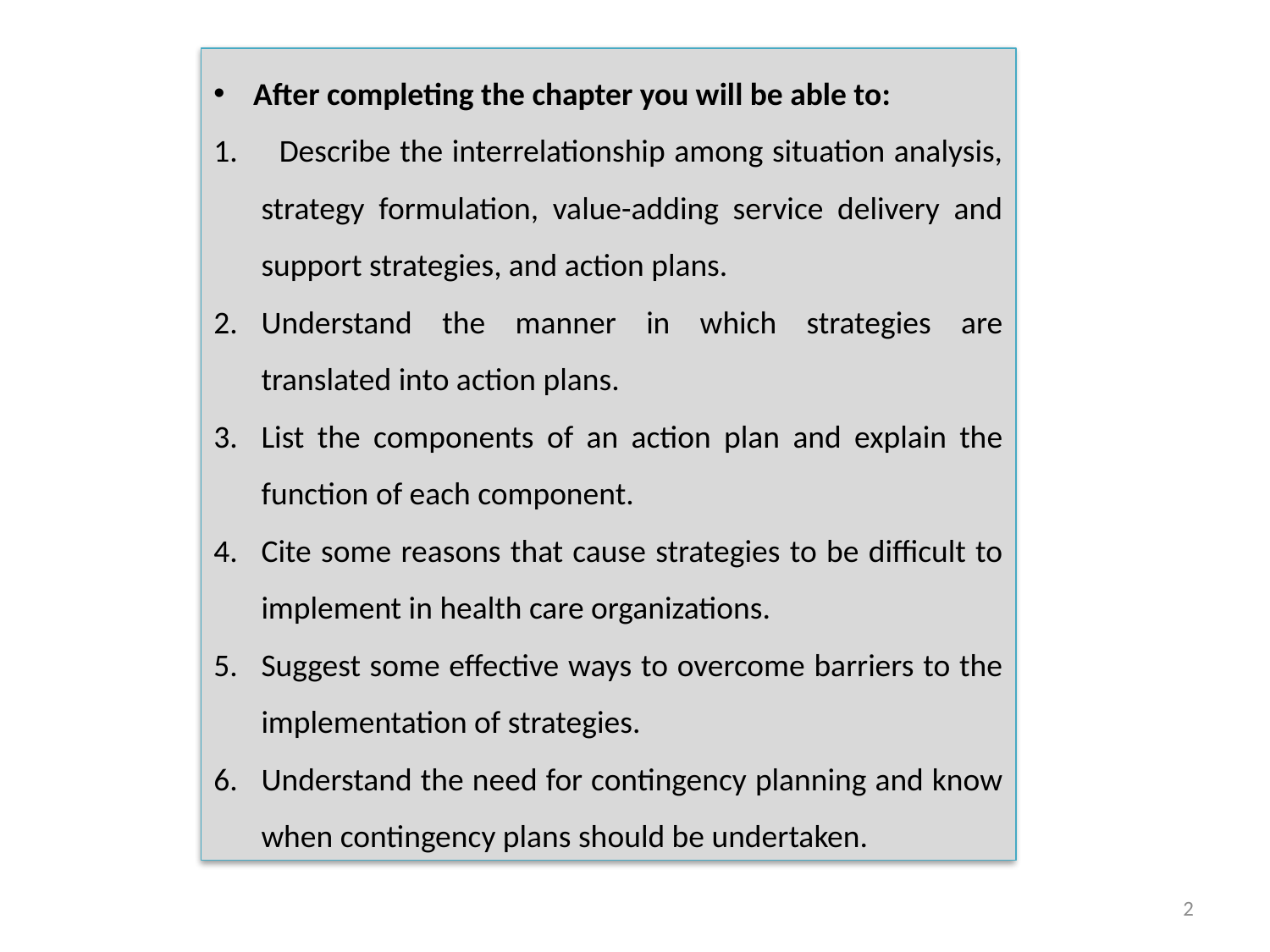

After completing the chapter you will be able to:
  Describe the interrelationship among situation analysis, strategy formulation, value-adding service delivery and support strategies, and action plans.
Understand the manner in which strategies are translated into action plans.
List the components of an action plan and explain the function of each component.
Cite some reasons that cause strategies to be difficult to implement in health care organizations.
Suggest some effective ways to overcome barriers to the implementation of strategies.
Understand the need for contingency planning and know when contingency plans should be undertaken.
2